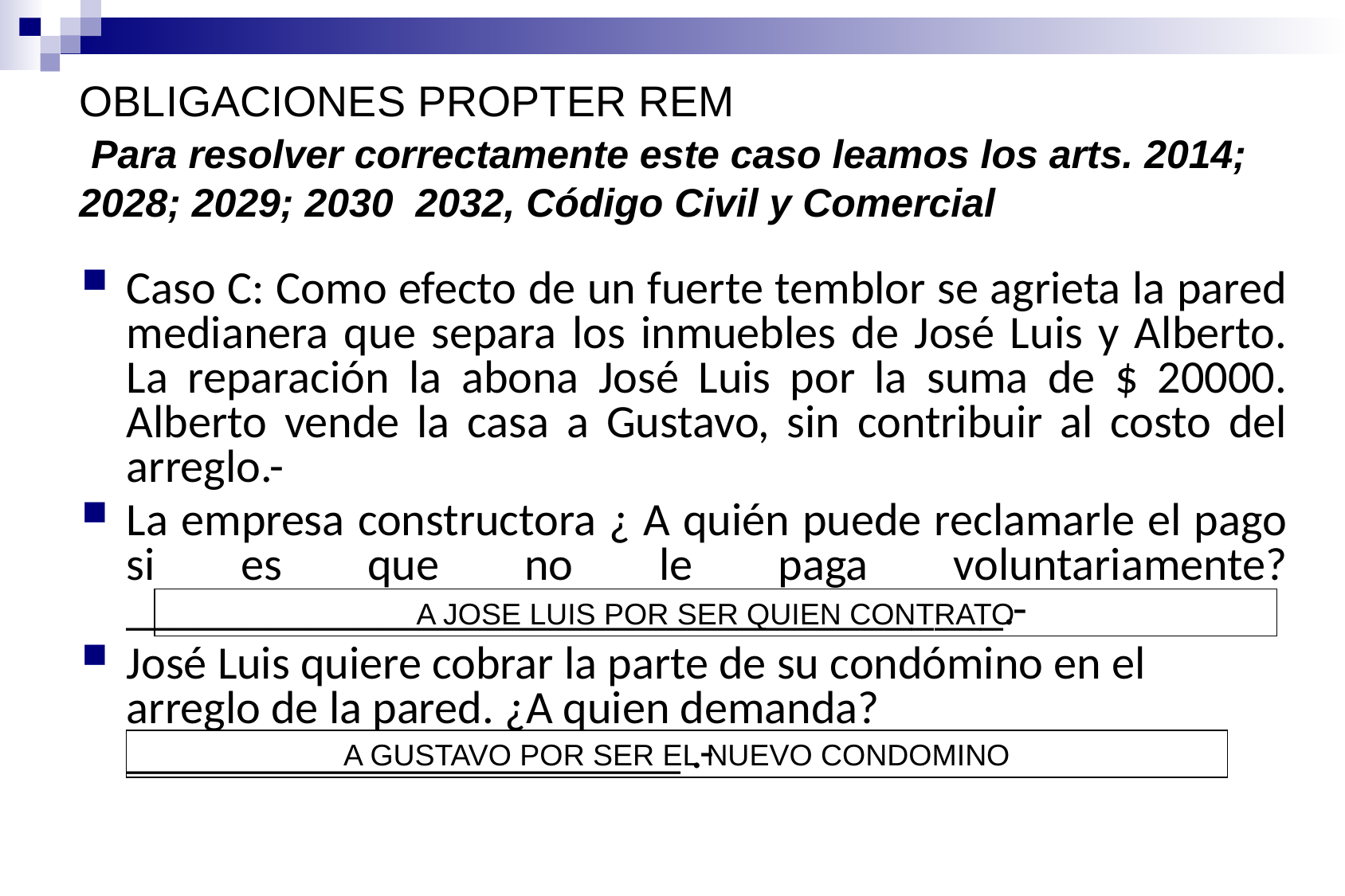

OBLIGACIONES PROPTER REM
 Para resolver correctamente este caso leamos los arts. 2014; 2028; 2029; 2030  2032, Código Civil y Comercial
Caso C: Como efecto de un fuerte temblor se agrieta la pared medianera que separa los inmuebles de José Luis y Alberto. La reparación la abona José Luis por la suma de $ 20000. Alberto vende la casa a Gustavo, sin contribuir al costo del arreglo.-
La empresa constructora ¿ A quién puede reclamarle el pago si es que no le paga voluntariamente? ______________________________________.-
José Luis quiere cobrar la parte de su condómino en el arreglo de la pared. ¿A quien demanda? ________________________ .-
A JOSE LUIS POR SER QUIEN CONTRATO
A GUSTAVO POR SER EL NUEVO CONDOMINO